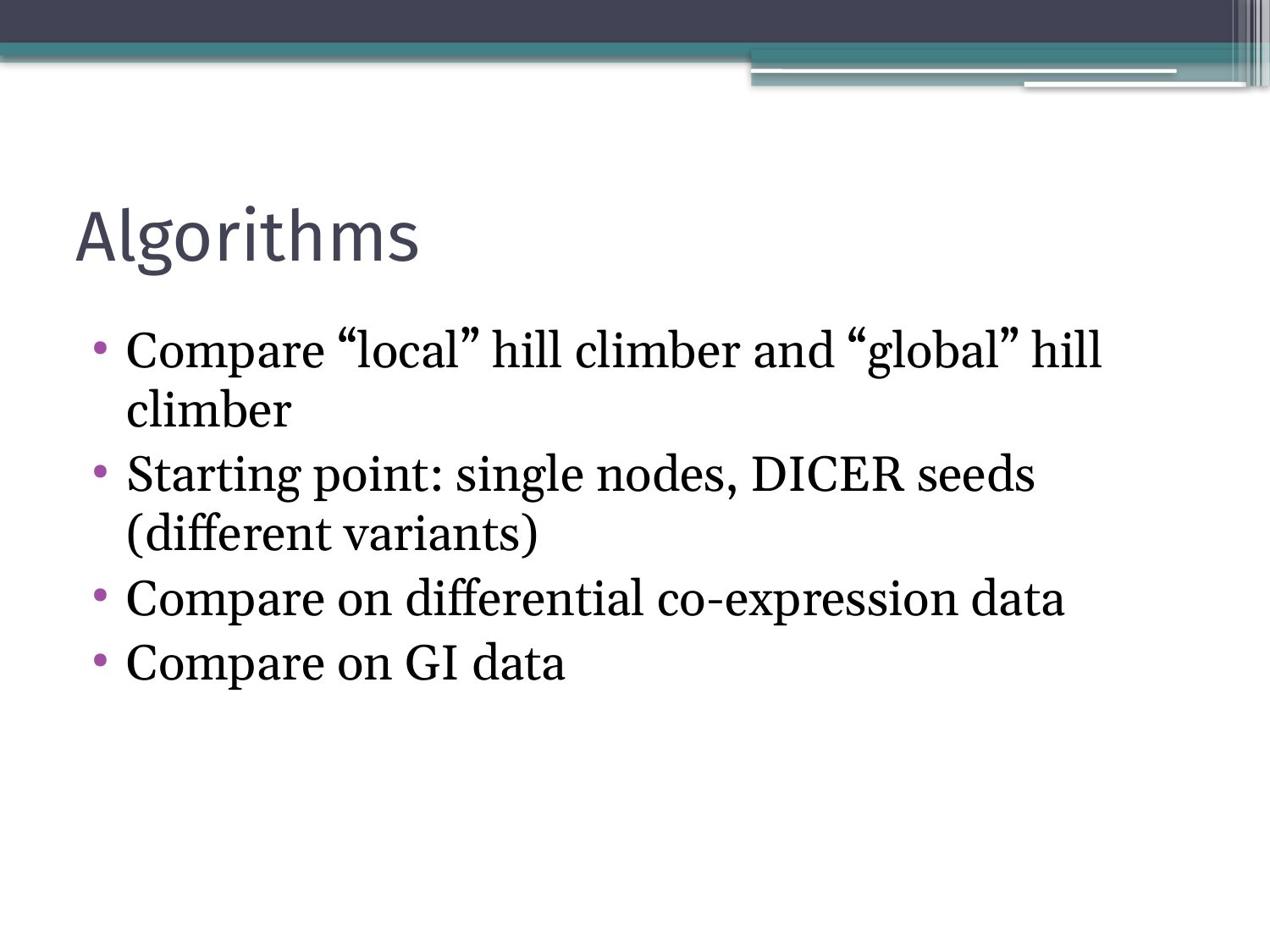

# Algorithms
Compare “local” hill climber and “global” hill climber
Starting point: single nodes, DICER seeds (different variants)
Compare on differential co-expression data
Compare on GI data